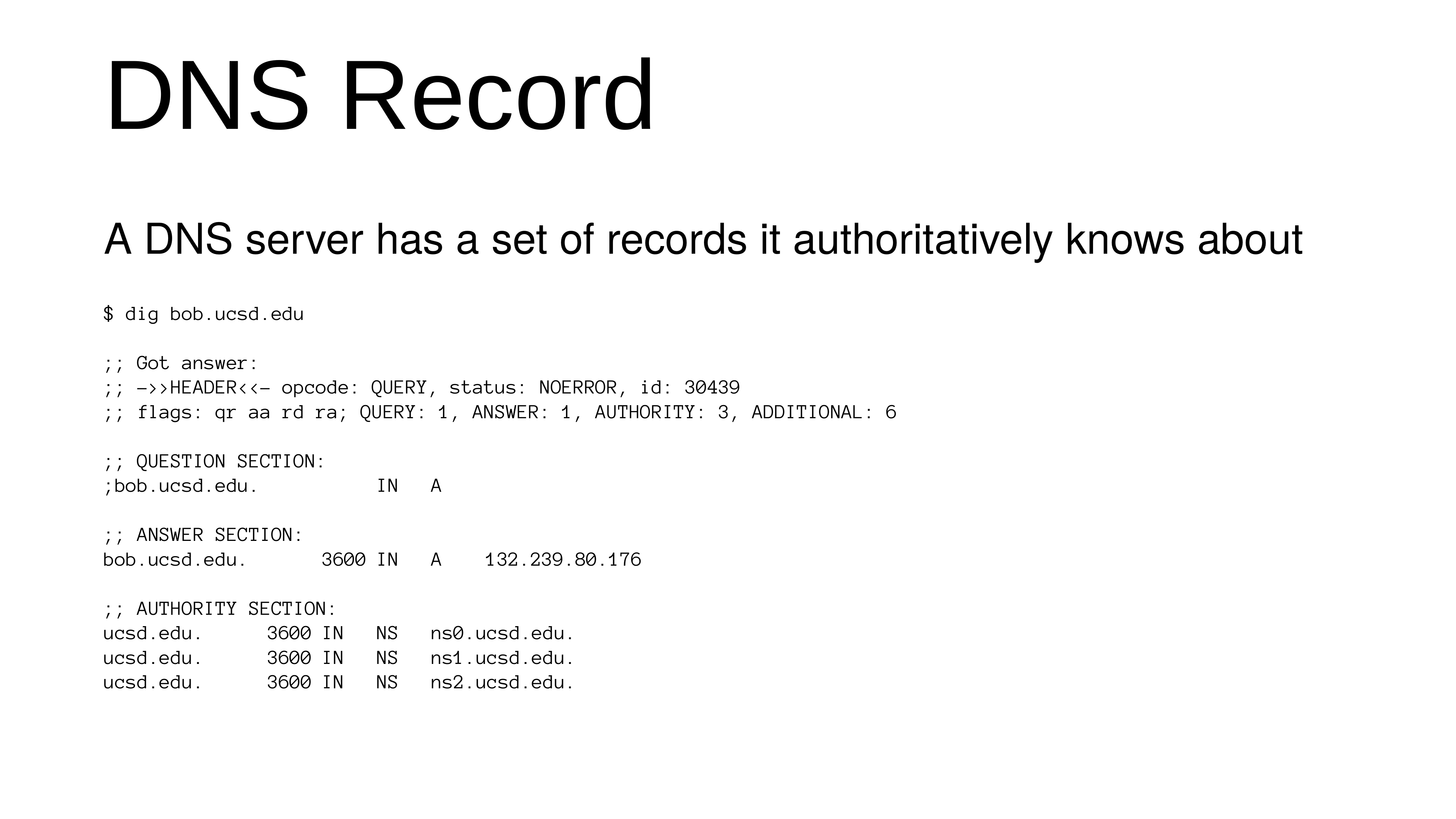

# DNS Record
A DNS server has a set of records it authoritatively knows about

$ dig bob.ucsd.edu

;; Got answer:
;; ->>HEADER<<- opcode: QUERY, status: NOERROR, id: 30439
;; flags: qr aa rd ra; QUERY: 1, ANSWER: 1, AUTHORITY: 3, ADDITIONAL: 6

;; QUESTION SECTION:
;bob.ucsd.edu.			IN	A

;; ANSWER SECTION:
bob.ucsd.edu.		3600	IN	A	132.239.80.176

;; AUTHORITY SECTION:
ucsd.edu.		3600	IN	NS	ns0.ucsd.edu.
ucsd.edu.		3600	IN	NS	ns1.ucsd.edu.
ucsd.edu.		3600	IN	NS	ns2.ucsd.edu.